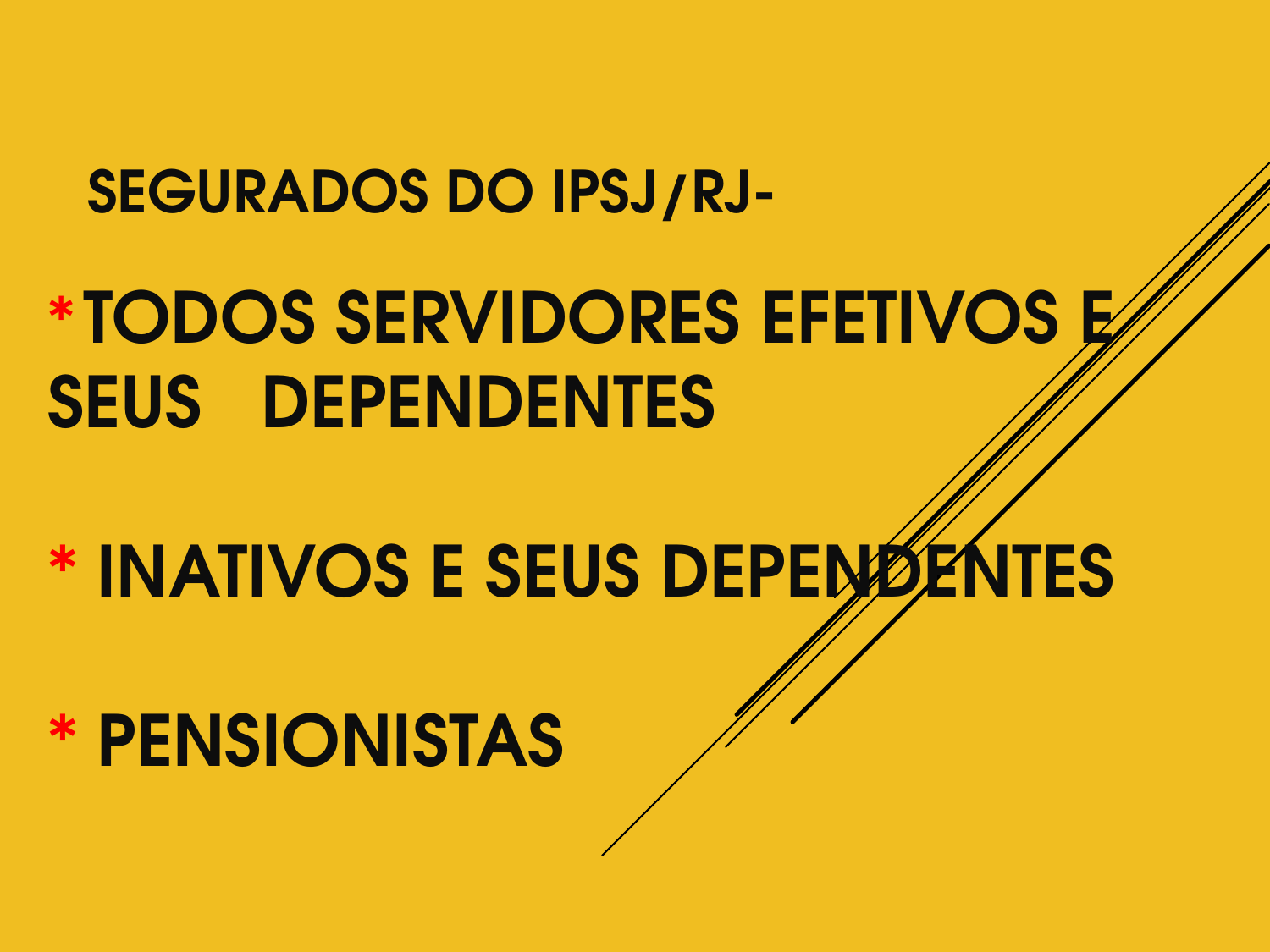

# SEGURADOS DO IPSJ/RJ-
* TODOS SERVIDORES EFETIVOS E SEUS   DEPENDENTES
* INATIVOS E SEUS DEPENDENTES
* PENSIONISTAS